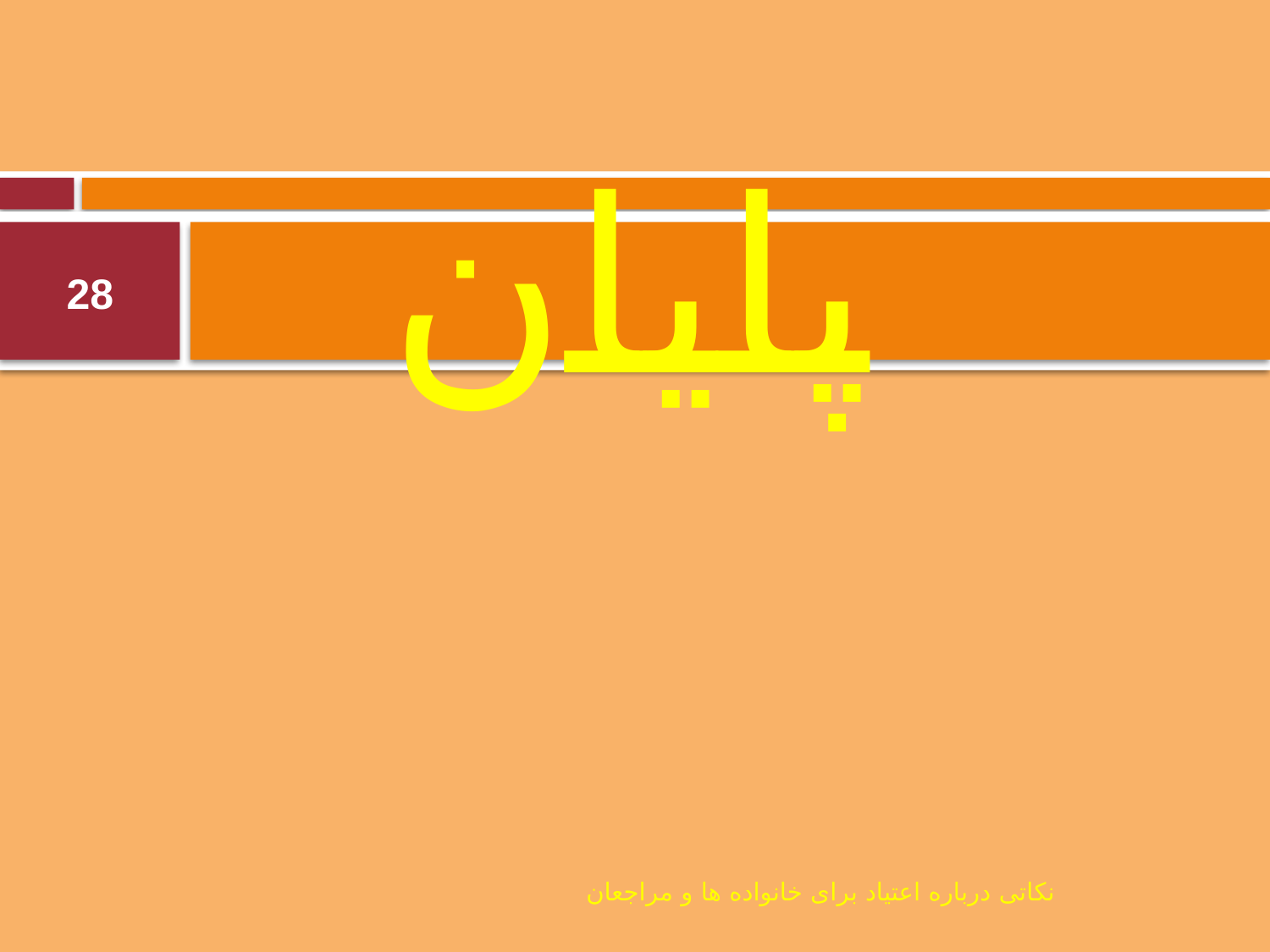

پایان
28
نکاتی درباره اعتیاد برای خانواده ها و مراجعان